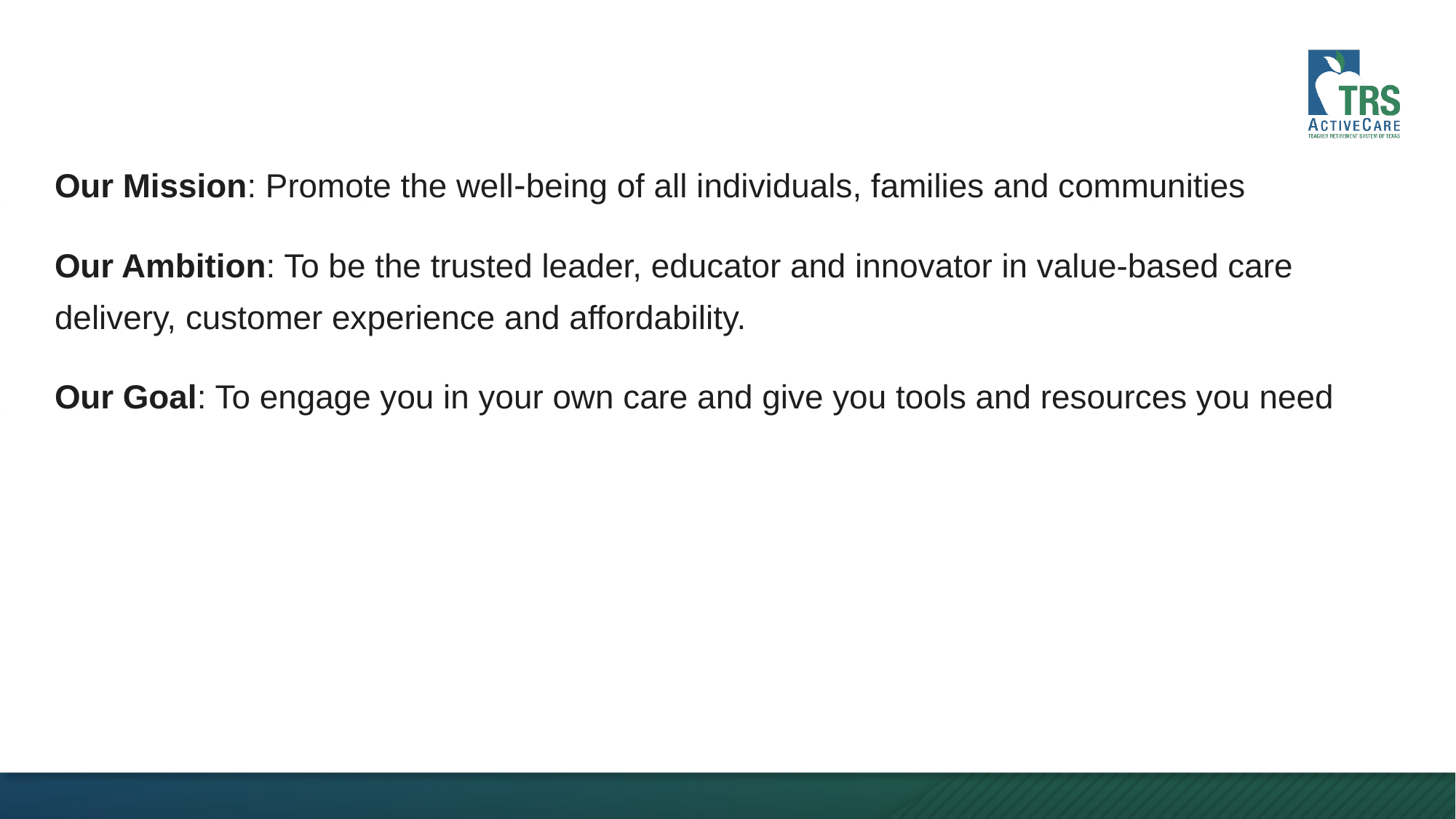

Our Mission: Promote the well-being of all individuals, families and communities
Our Ambition: To be the trusted leader, educator and innovator in value-based care delivery, customer experience and affordability.
Our Goal: To engage you in your own care and give you tools and resources you need